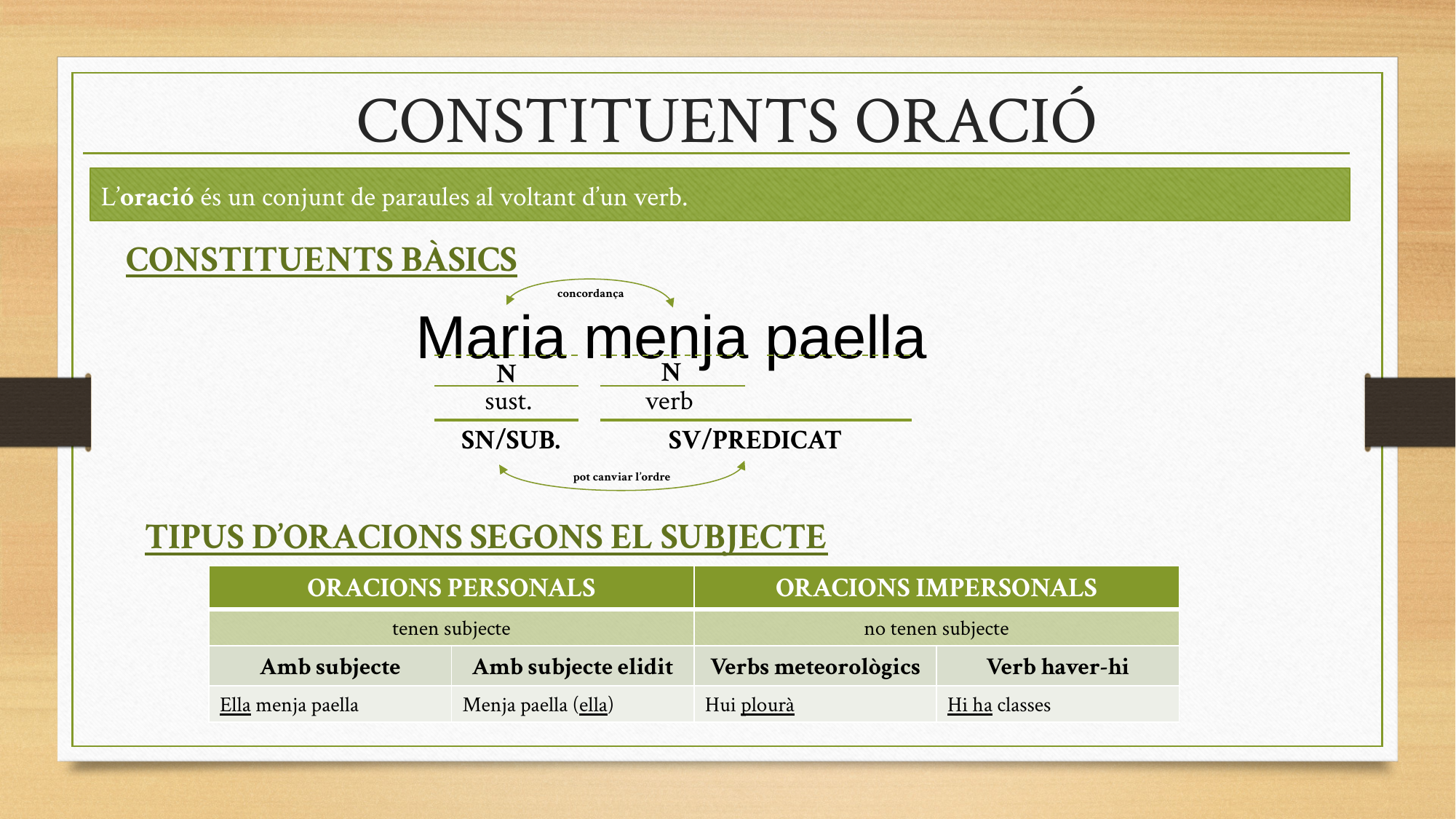

CONSTITUENTS ORACIÓ
L’oració és un conjunt de paraules al voltant d’un verb.
CONSTITUENTS BÀSICS
concordança
Maria menja paella

N
N
sust.
verb
SN/SUB.
SV/PREDICAT

pot canviar l’ordre
TIPUS D’ORACIONS SEGONS EL SUBJECTE
| ORACIONS PERSONALS |  | ORACIONS IMPERSONALS |  |
| --- | --- | --- | --- |
| tenen subjecte |  | no tenen subjecte |  |
| Amb subjecte | Amb subjecte elidit | Verbs meteorològics | Verb haver-hi |
| Ella menja paella | Menja paella (ella) | Hui plourà | Hi ha classes |